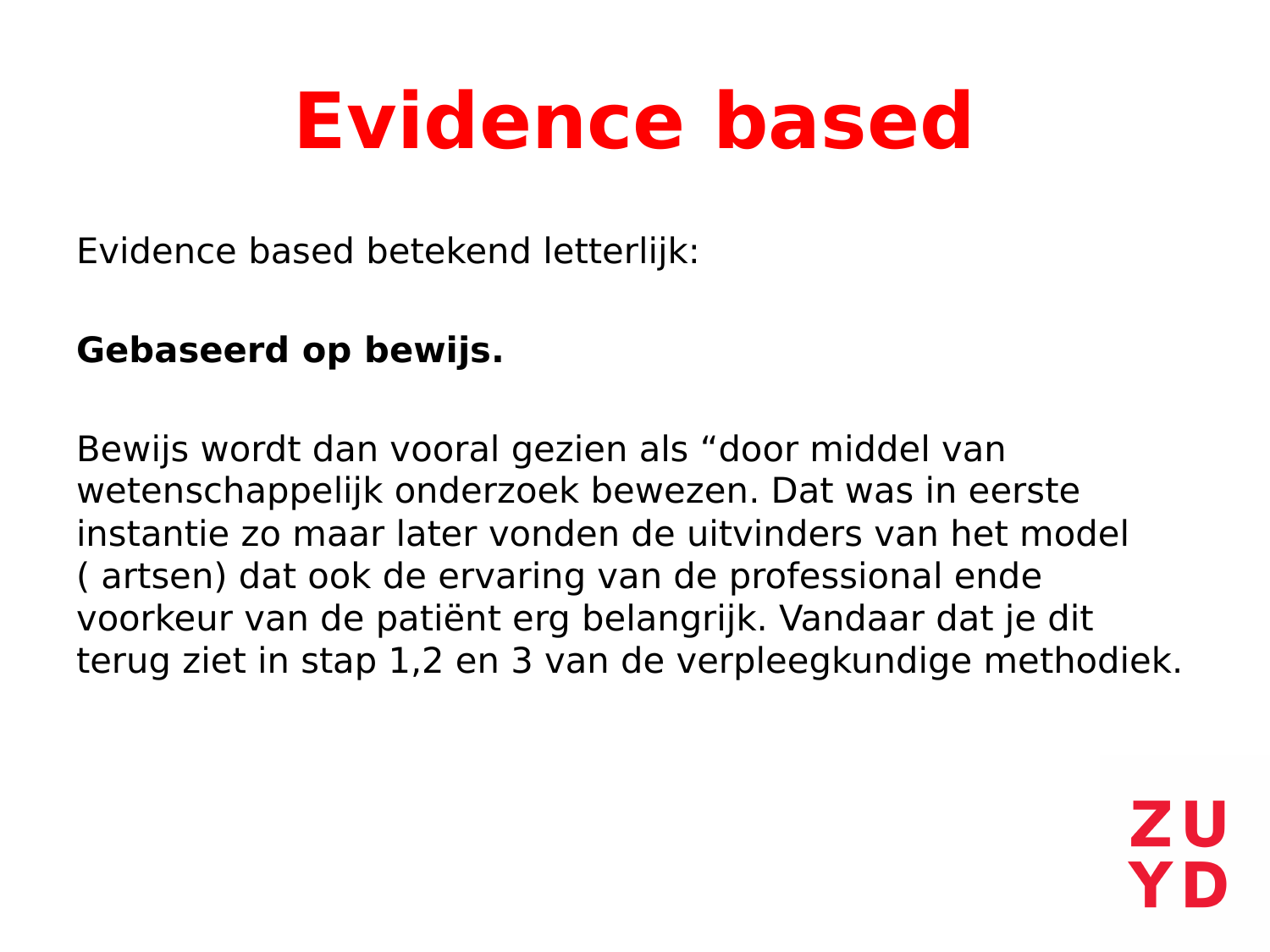

# Evidence based
Evidence based betekend letterlijk:

Gebaseerd op bewijs.

Bewijs wordt dan vooral gezien als “door middel van wetenschappelijk onderzoek bewezen. Dat was in eerste instantie zo maar later vonden de uitvinders van het model ( artsen) dat ook de ervaring van de professional ende voorkeur van de patiënt erg belangrijk. Vandaar dat je dit terug ziet in stap 1,2 en 3 van de verpleegkundige methodiek.